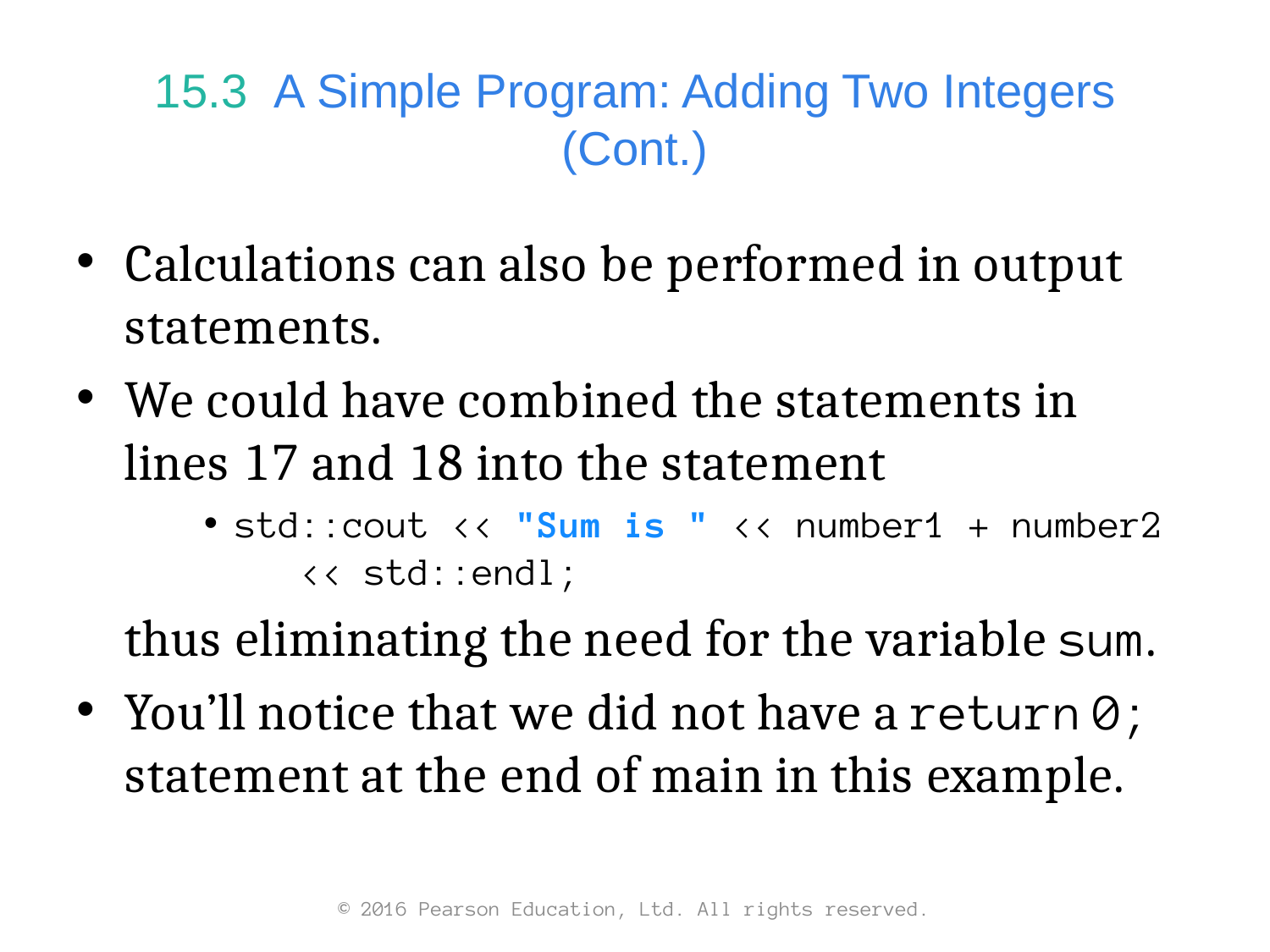

# 15.3  A Simple Program: Adding Two Integers (Cont.)
Calculations can also be performed in output statements.
We could have combined the statements in lines 17 and 18 into the statement
std::cout << "Sum is " << number1 + number2
   << std::endl;
	thus eliminating the need for the variable sum.
You’ll notice that we did not have a return 0; statement at the end of main in this example.
© 2016 Pearson Education, Ltd. All rights reserved.